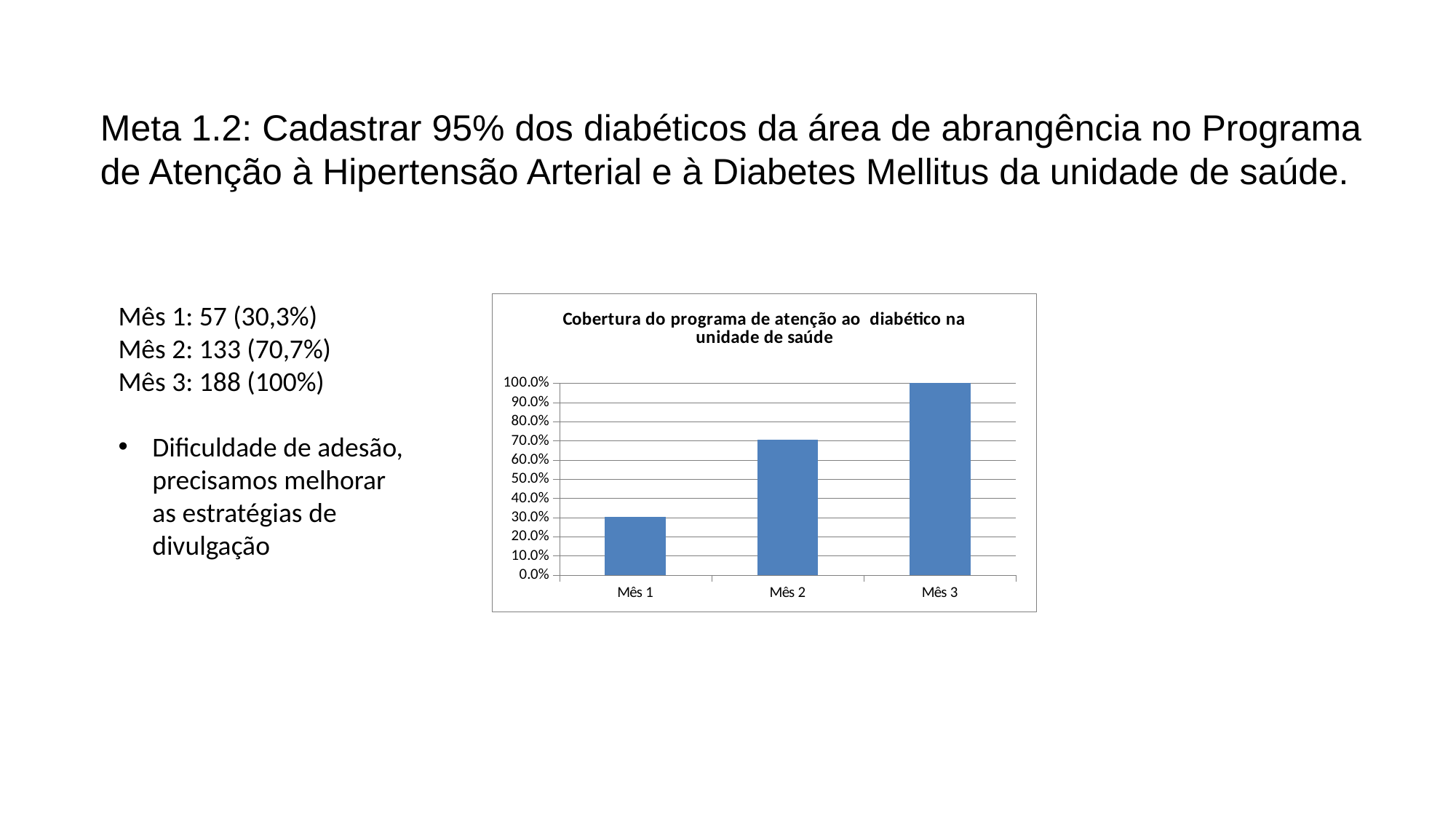

Meta 1.2: Cadastrar 95% dos diabéticos da área de abrangência no Programa de Atenção à Hipertensão Arterial e à Diabetes Mellitus da unidade de saúde.
Mês 1: 57 (30,3%)
Mês 2: 133 (70,7%)
Mês 3: 188 (100%)

Dificuldade de adesão, precisamos melhorar as estratégias de divulgação

### Chart:

| Category | Cobertura do programa de atenção ao  diabético na unidade de saúde |
|---|---|
| Mês 1 | 0.30319148936170215 |
| Mês 2 | 0.7074468085106383 |
| Mês 3 | 1.0 |